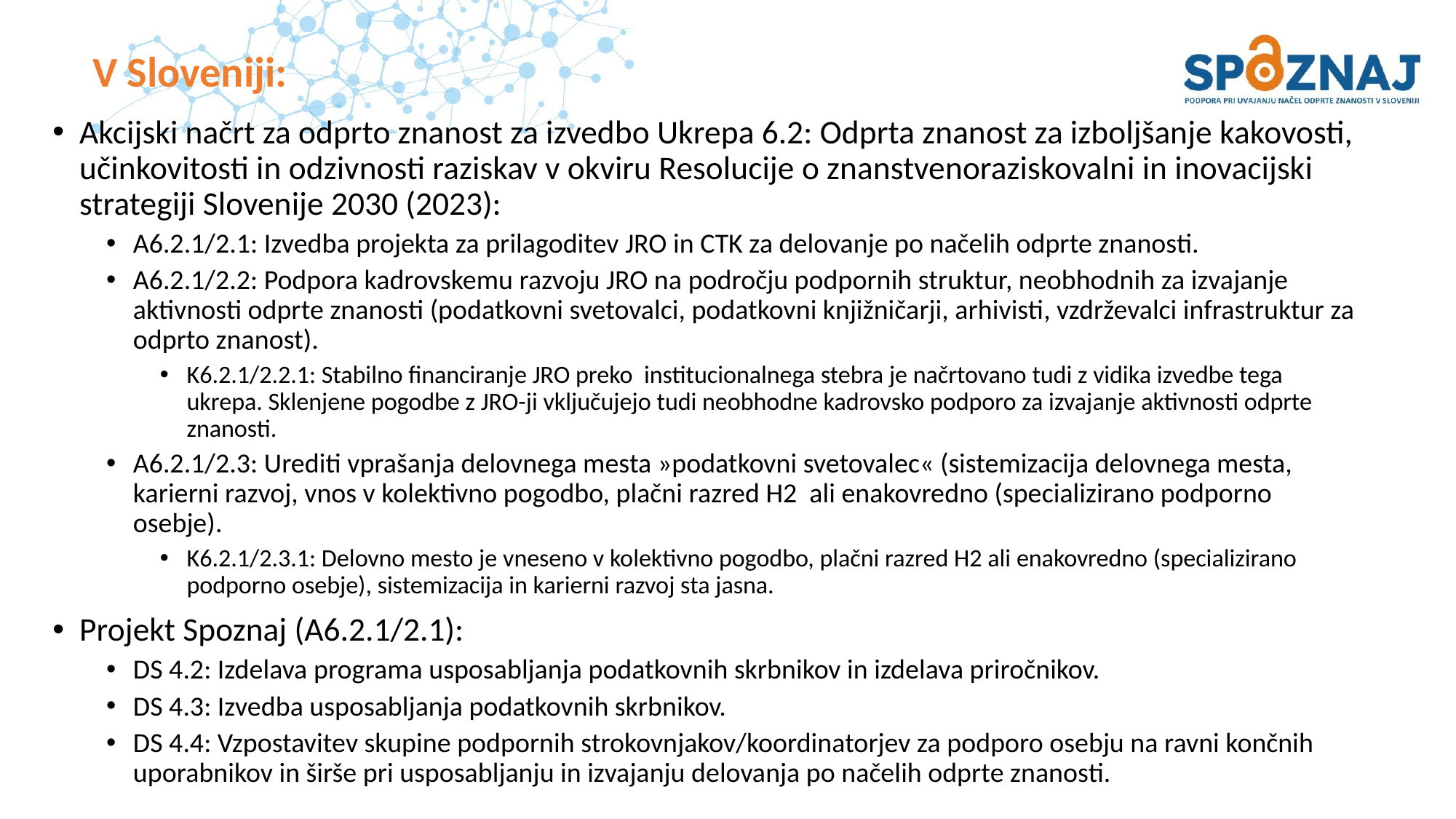

# V Sloveniji:
Akcijski načrt za odprto znanost za izvedbo Ukrepa 6.2: Odprta znanost za izboljšanje kakovosti, učinkovitosti in odzivnosti raziskav v okviru Resolucije o znanstvenoraziskovalni in inovacijski strategiji Slovenije 2030 (2023):
A6.2.1/2.1: Izvedba projekta za prilagoditev JRO in CTK za delovanje po načelih odprte znanosti.
A6.2.1/2.2: Podpora kadrovskemu razvoju JRO na področju podpornih struktur, neobhodnih za izvajanje aktivnosti odprte znanosti (podatkovni svetovalci, podatkovni knjižničarji, arhivisti, vzdrževalci infrastruktur za odprto znanost).
K6.2.1/2.2.1: Stabilno financiranje JRO preko  institucionalnega stebra je načrtovano tudi z vidika izvedbe tega ukrepa. Sklenjene pogodbe z JRO-ji vključujejo tudi neobhodne kadrovsko podporo za izvajanje aktivnosti odprte znanosti.
A6.2.1/2.3: Urediti vprašanja delovnega mesta »podatkovni svetovalec« (sistemizacija delovnega mesta, karierni razvoj, vnos v kolektivno pogodbo, plačni razred H2  ali enakovredno (specializirano podporno osebje).
K6.2.1/2.3.1: Delovno mesto je vneseno v kolektivno pogodbo, plačni razred H2 ali enakovredno (specializirano podporno osebje), sistemizacija in karierni razvoj sta jasna.
Projekt Spoznaj (A6.2.1/2.1):
DS 4.2: Izdelava programa usposabljanja podatkovnih skrbnikov in izdelava priročnikov.
DS 4.3: Izvedba usposabljanja podatkovnih skrbnikov.
DS 4.4: Vzpostavitev skupine podpornih strokovnjakov/koordinatorjev za podporo osebju na ravni končnih uporabnikov in širše pri usposabljanju in izvajanju delovanja po načelih odprte znanosti.